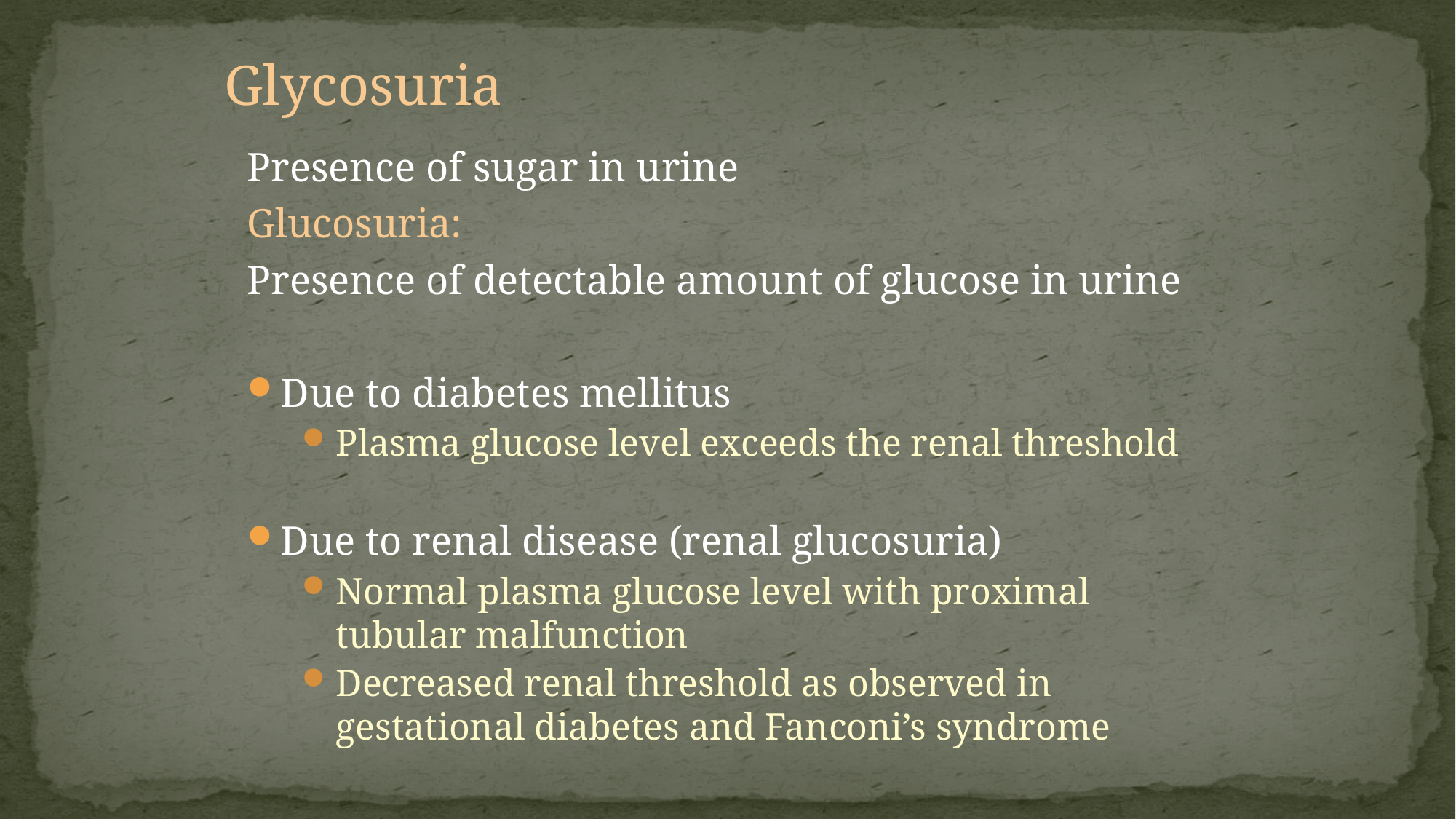

Glycosuria
Presence of sugar in urine
Glucosuria:
Presence of detectable amount of glucose in urine

Due to diabetes mellitus
Plasma glucose level exceeds the renal threshold
Due to renal disease (renal glucosuria)
Normal plasma glucose level with proximal tubular malfunction
Decreased renal threshold as observed in gestational diabetes and Fanconi’s syndrome